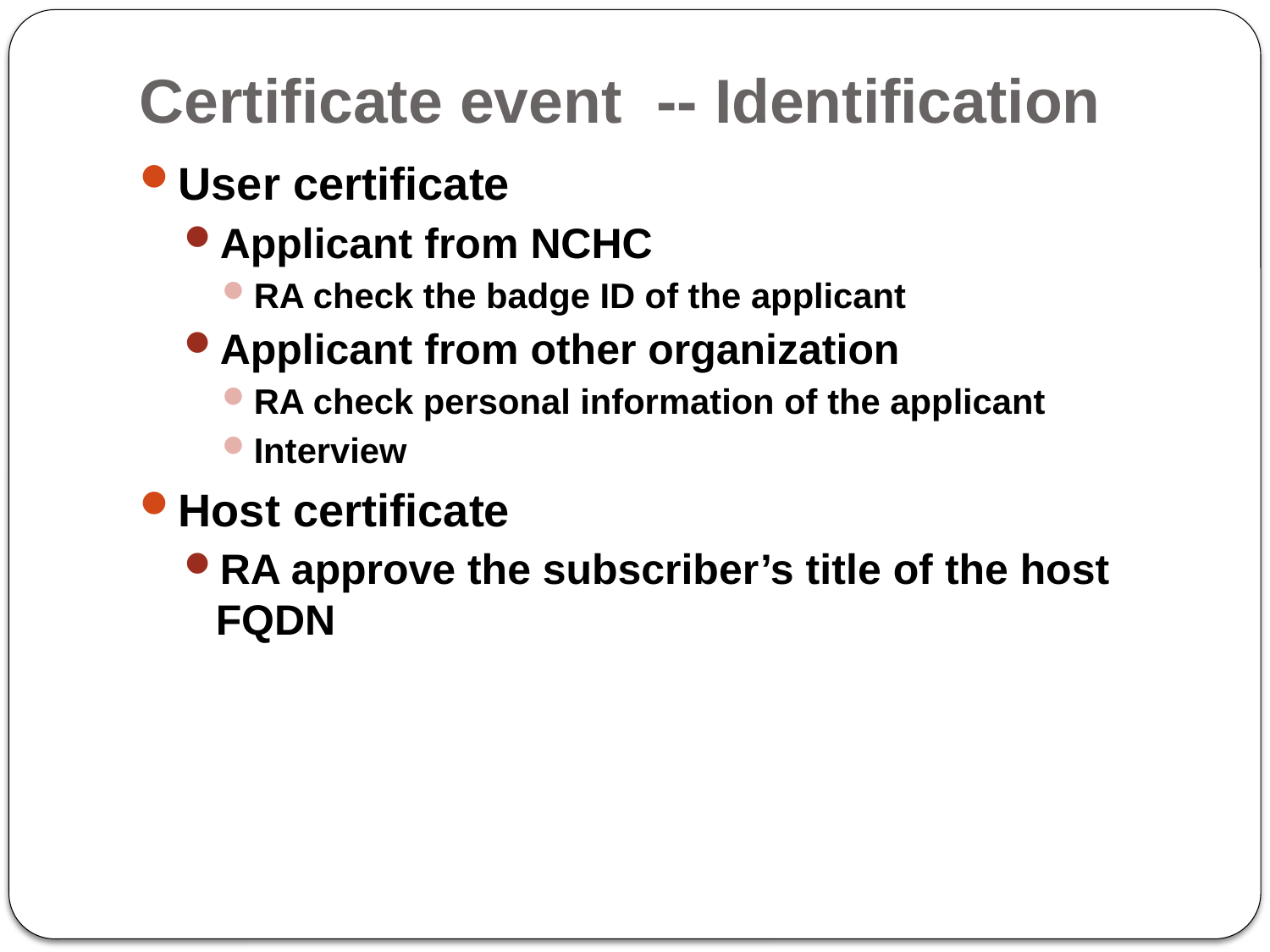

# Certificate event  -- Identification
User certificate
Applicant from NCHC
RA check the badge ID of the applicant
Applicant from other organization
RA check personal information of the applicant
Interview
Host certificate
RA approve the subscriber’s title of the host FQDN